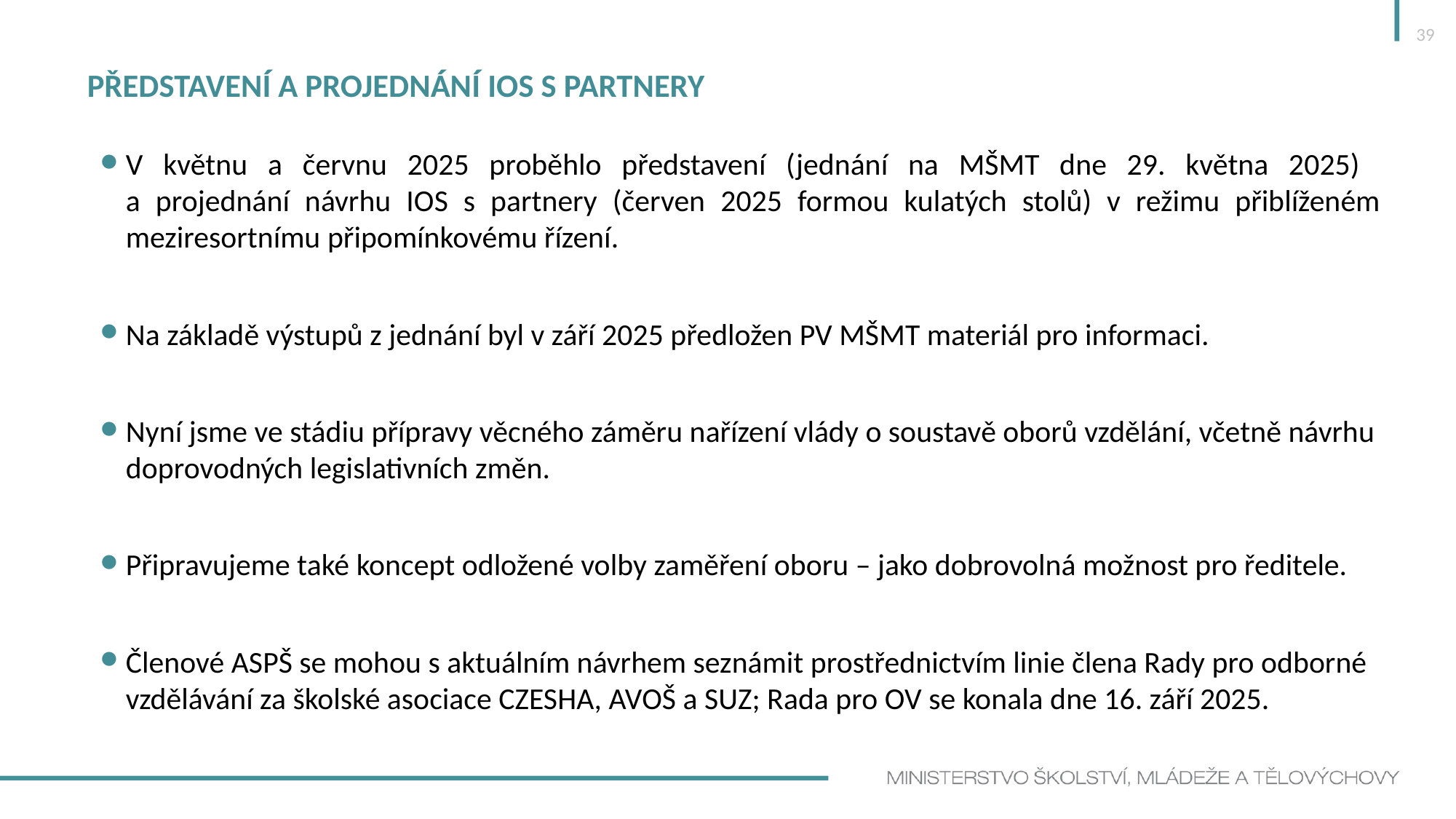

39
# PředStavení a projednání IOS s partnery
V květnu a červnu 2025 proběhlo představení (jednání na MŠMT dne 29. května 2025)
a projednání návrhu IOS s partnery (červen 2025 formou kulatých stolů) v režimu přiblíženém meziresortnímu připomínkovému řízení.

Na základě výstupů z jednání byl v září 2025 předložen PV MŠMT materiál pro informaci.

Nyní jsme ve stádiu přípravy věcného záměru nařízení vlády o soustavě oborů vzdělání, včetně návrhu doprovodných legislativních změn.

Připravujeme také koncept odložené volby zaměření oboru – jako dobrovolná možnost pro ředitele.

Členové ASPŠ se mohou s aktuálním návrhem seznámit prostřednictvím linie člena Rady pro odborné vzdělávání za školské asociace CZESHA, AVOŠ a SUZ; Rada pro OV se konala dne 16. září 2025.